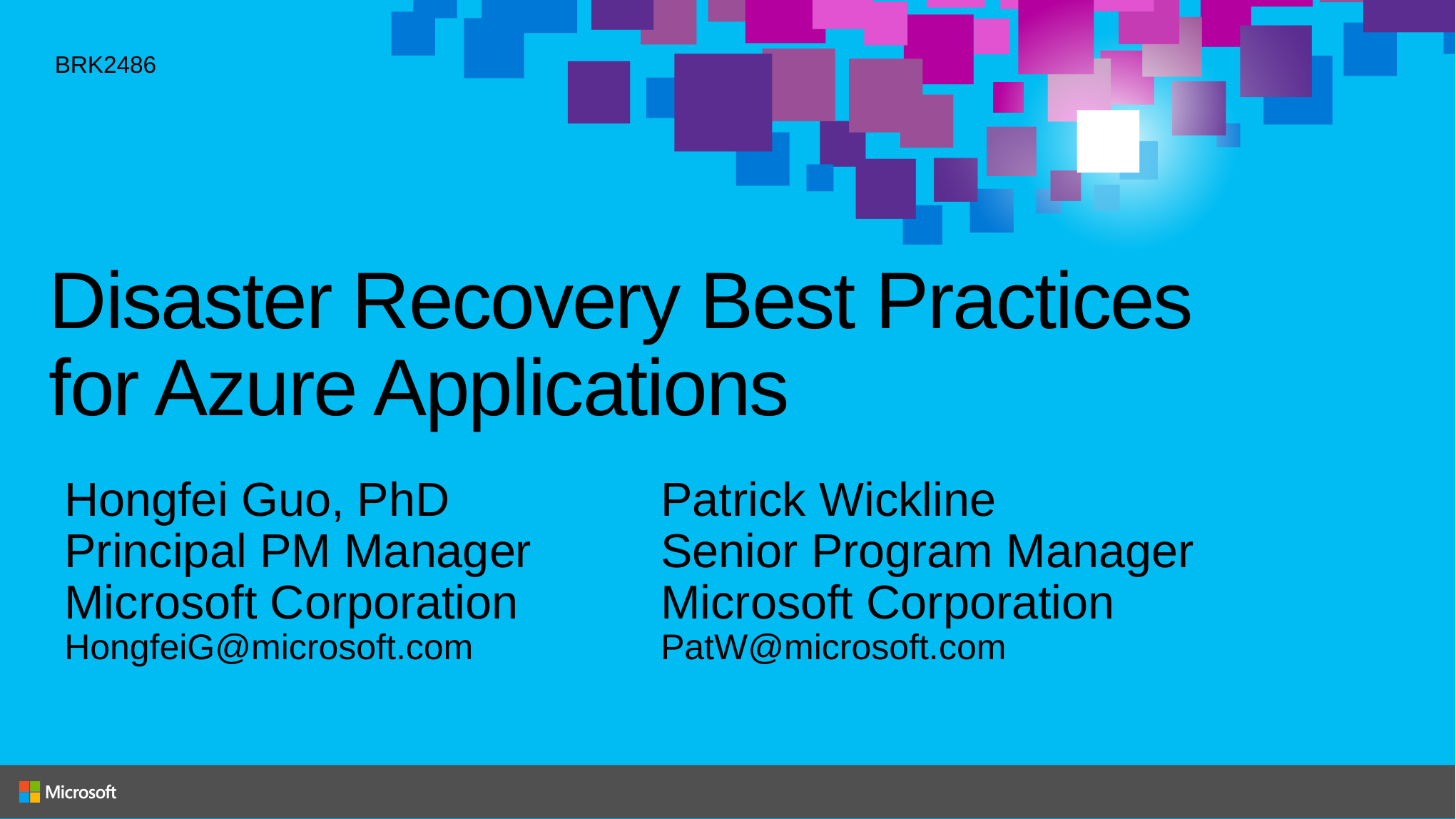

BRK2486
# Disaster Recovery Best Practices for Azure Applications
Hongfei Guo, PhD
Principal PM Manager
Microsoft Corporation
HongfeiG@microsoft.com

Patrick Wickline
Senior Program Manager
Microsoft Corporation
PatW@microsoft.com